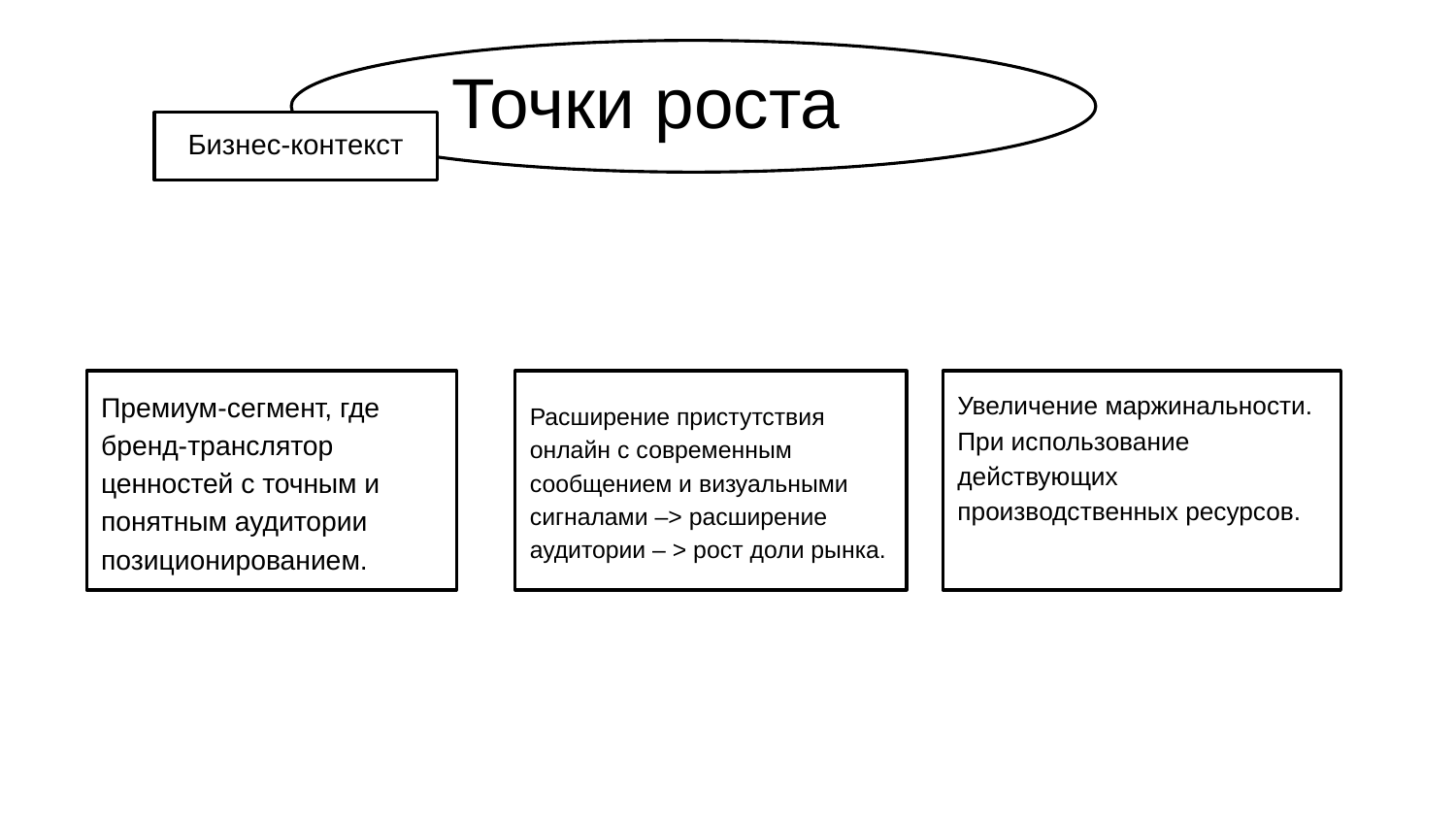

# Точки роста
Бизнес-контекст
Премиум-сегмент, где бренд-транслятор ценностей с точным и понятным аудитории позиционированием.
Расширение пристутствия онлайн с современным сообщением и визуальными сигналами –> расширение аудитории – > рост доли рынка.
Увеличение маржинальности. При использование действующих производственных ресурсов.